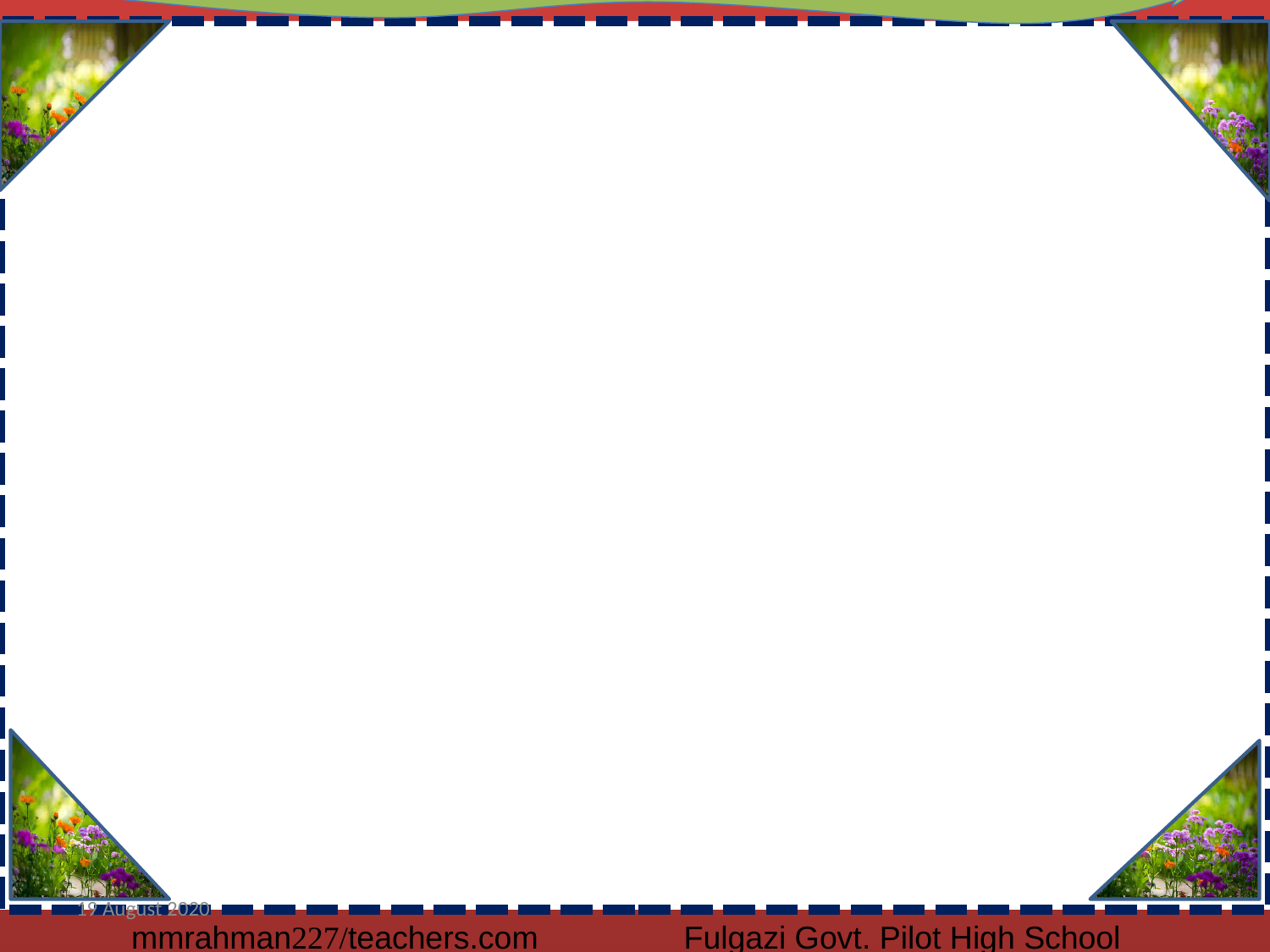

19 August 2020
18
mmrahman227/teachers.com                  Fulgazi Govt. Pilot High School